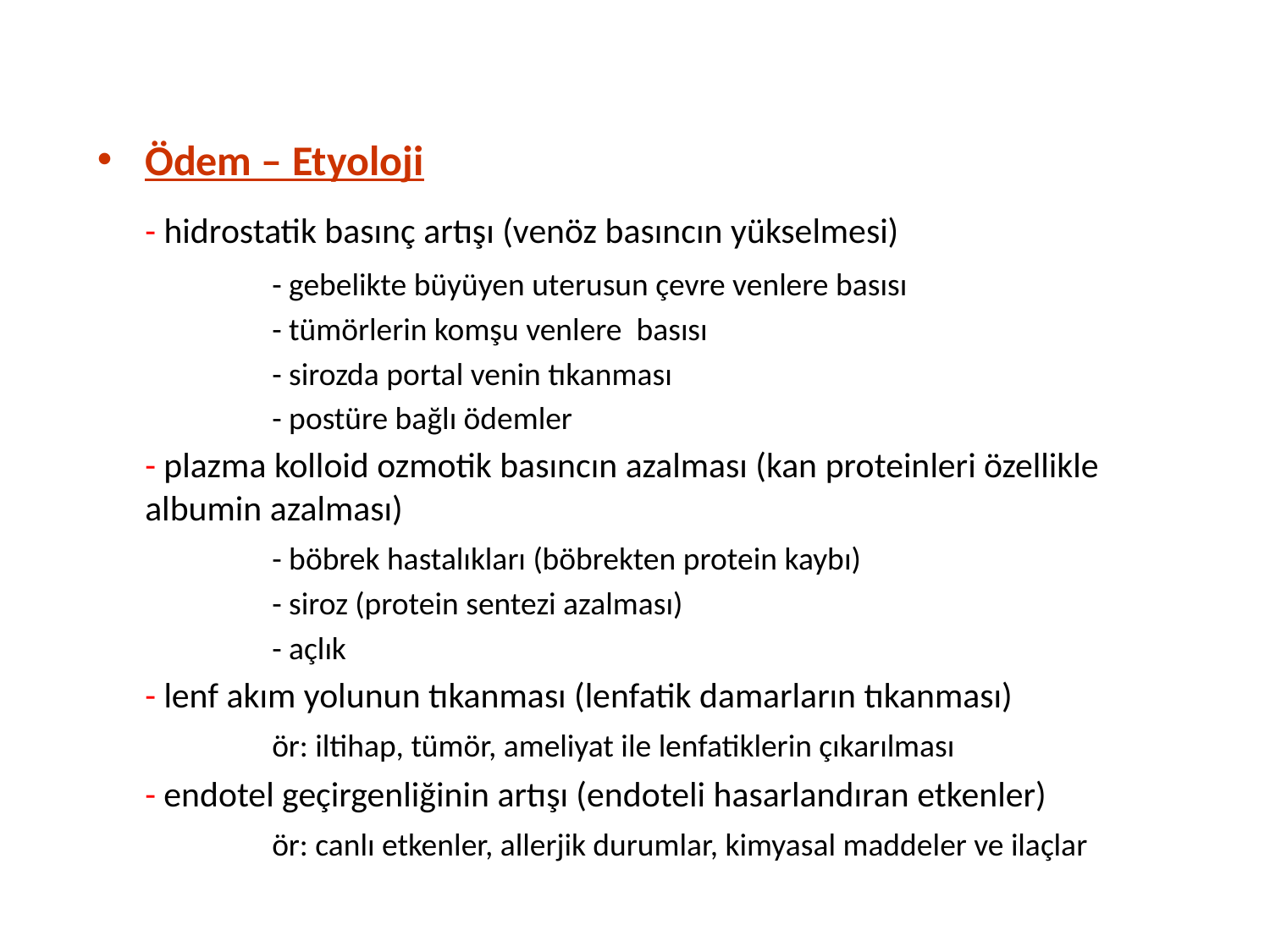

Ödem – Etyoloji
	- hidrostatik basınç artışı (venöz basıncın yükselmesi)
		- gebelikte büyüyen uterusun çevre venlere basısı
		- tümörlerin komşu venlere  basısı
		- sirozda portal venin tıkanması
		- postüre bağlı ödemler
	- plazma kolloid ozmotik basıncın azalması (kan proteinleri özellikle albumin azalması)
		- böbrek hastalıkları (böbrekten protein kaybı)
		- siroz (protein sentezi azalması)
		- açlık
	- lenf akım yolunun tıkanması (lenfatik damarların tıkanması)
		ör: iltihap, tümör, ameliyat ile lenfatiklerin çıkarılması
	- endotel geçirgenliğinin artışı (endoteli hasarlandıran etkenler)
		ör: canlı etkenler, allerjik durumlar, kimyasal maddeler ve ilaçlar